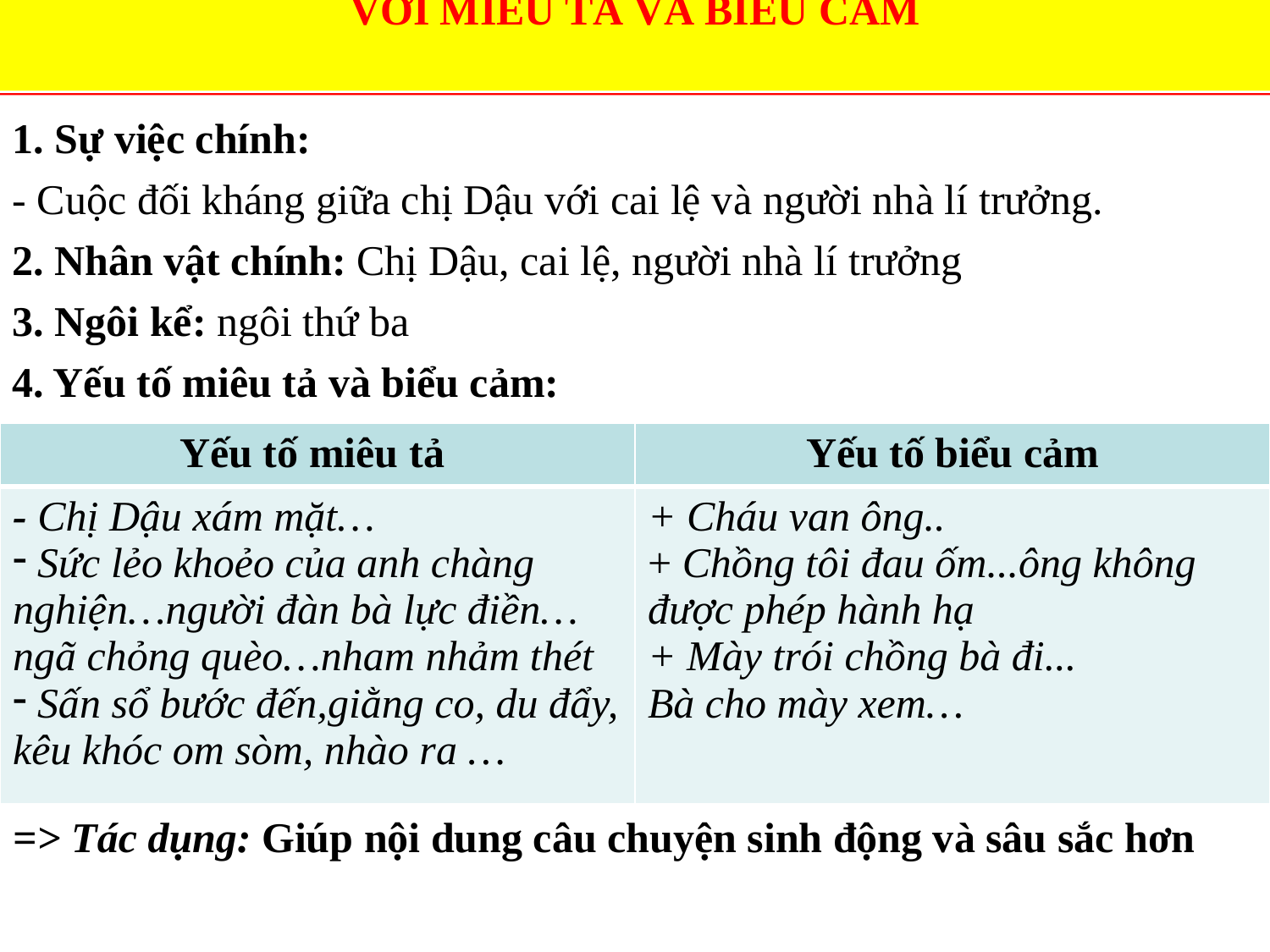

Tiết 42: LUYỆN NÓI: KỂ CHUYỆN THEO NGÔI KỂ KẾT HỢP VỚI MIÊU TẢ VÀ BIỂU CẢM

1. Sự việc chính:
- Cuộc đối kháng giữa chị Dậu với cai lệ và người nhà lí trưởng.
2. Nhân vật chính: Chị Dậu, cai lệ, người nhà lí trưởng
3. Ngôi kể: ngôi thứ ba
4. Yếu tố miêu tả và biểu cảm:

| Yếu tố miêu tả | Yếu tố biểu cảm |
| --- | --- |
| - Chị Dậu xám mặt… Sức lẻo khoẻo của anh chàng nghiện…người đàn bà lực điền… ngã chỏng quèo…nham nhảm thét Sấn sổ bước đến,giằng co, du đẩy, kêu khóc om sòm, nhào ra … | + Cháu van ông.. + Chồng tôi đau ốm...ông không được phép hành hạ + Mày trói chồng bà đi... Bà cho mày xem… |

=> Tác dụng: Giúp nội dung câu chuyện sinh động và sâu sắc hơn